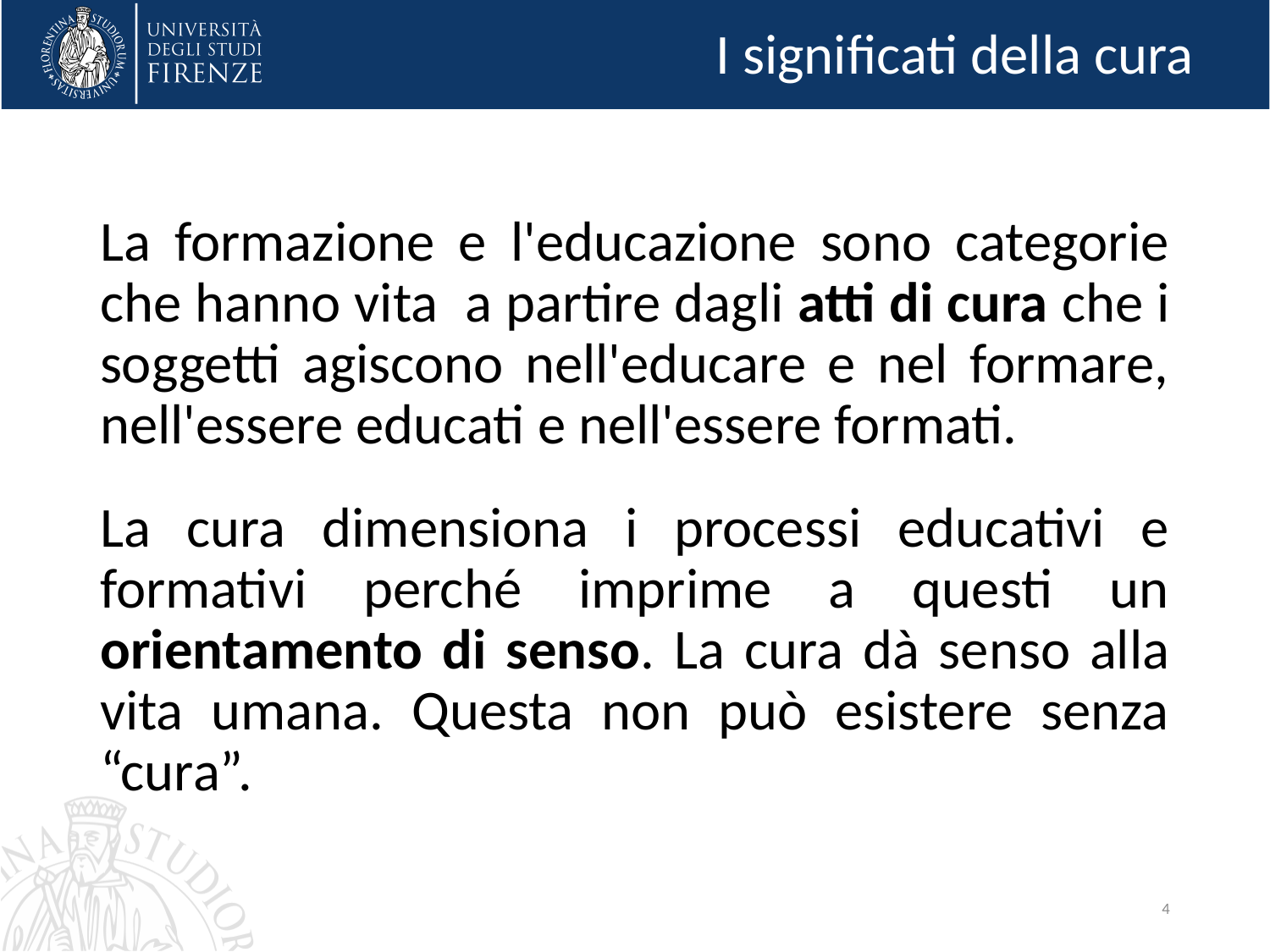

# I significati della cura
La formazione e l'educazione sono categorie che hanno vita  a partire dagli atti di cura che i soggetti agiscono nell'educare e nel formare, nell'essere educati e nell'essere formati.

La cura dimensiona i processi educativi e formativi perché imprime a questi un orientamento di senso. La cura dà senso alla vita umana. Questa non può esistere senza “cura”.

4